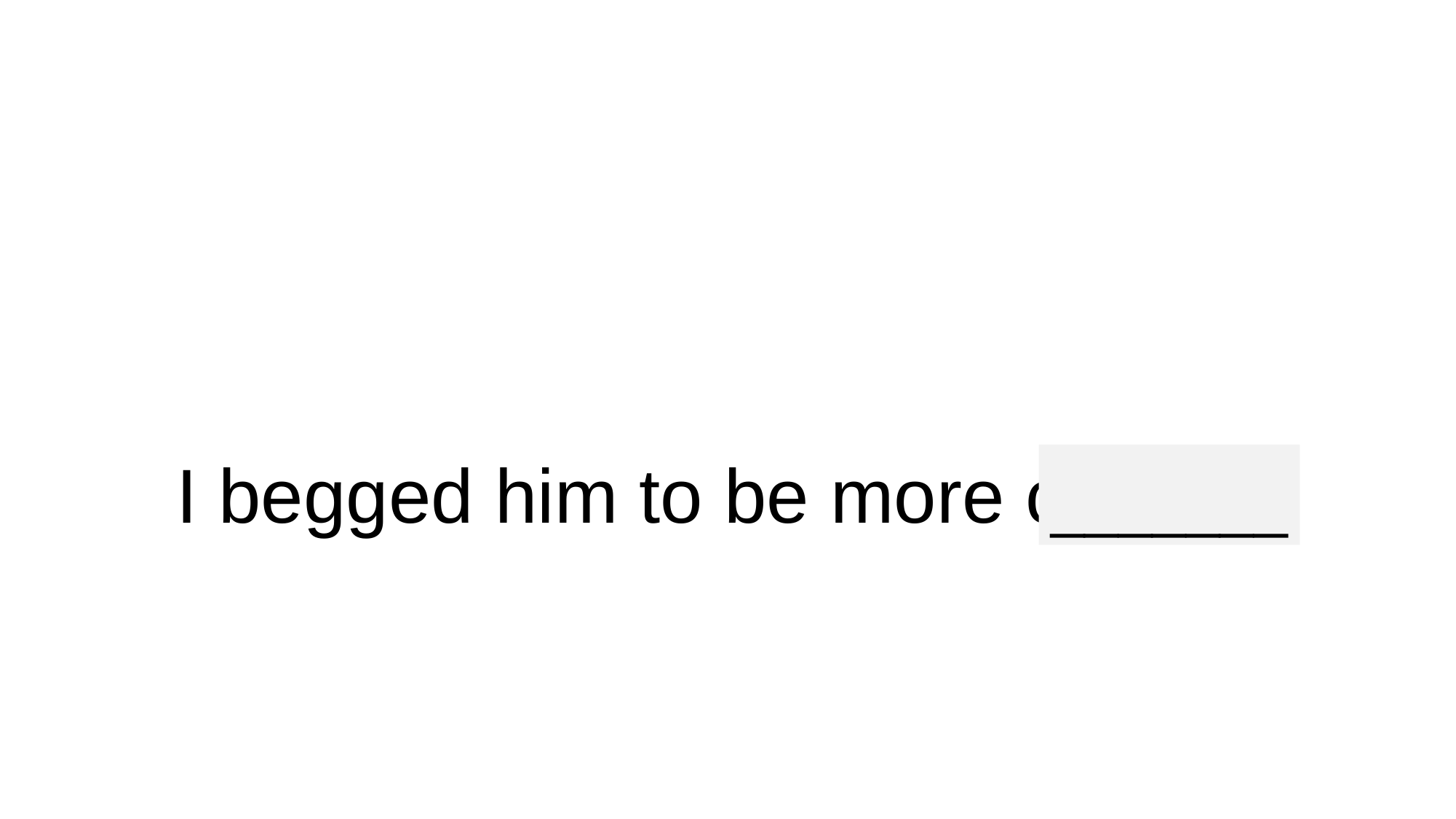

# I begged him to be more careful.
_______